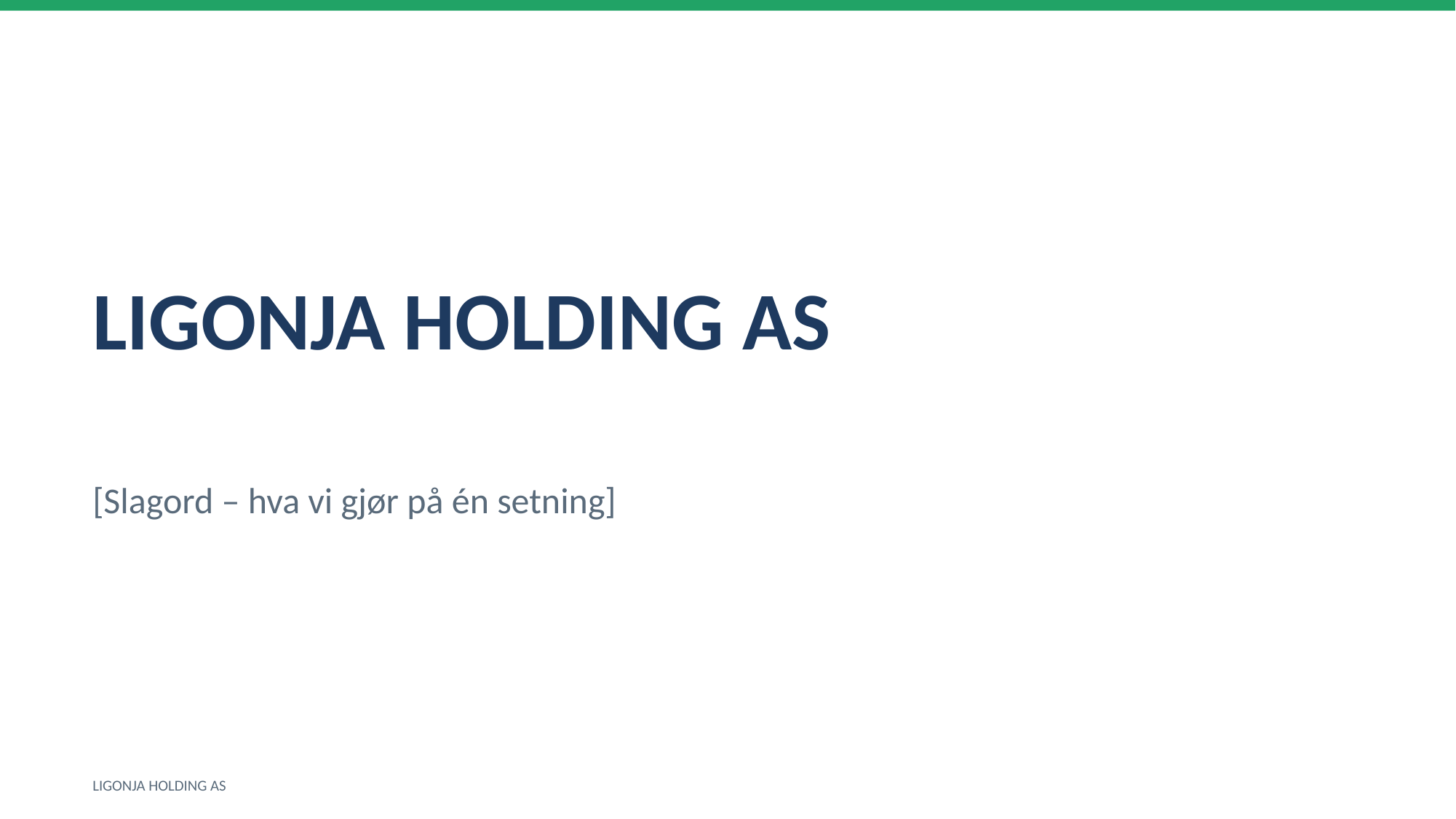

LIGONJA HOLDING AS
[Slagord – hva vi gjør på én setning]
LIGONJA HOLDING AS